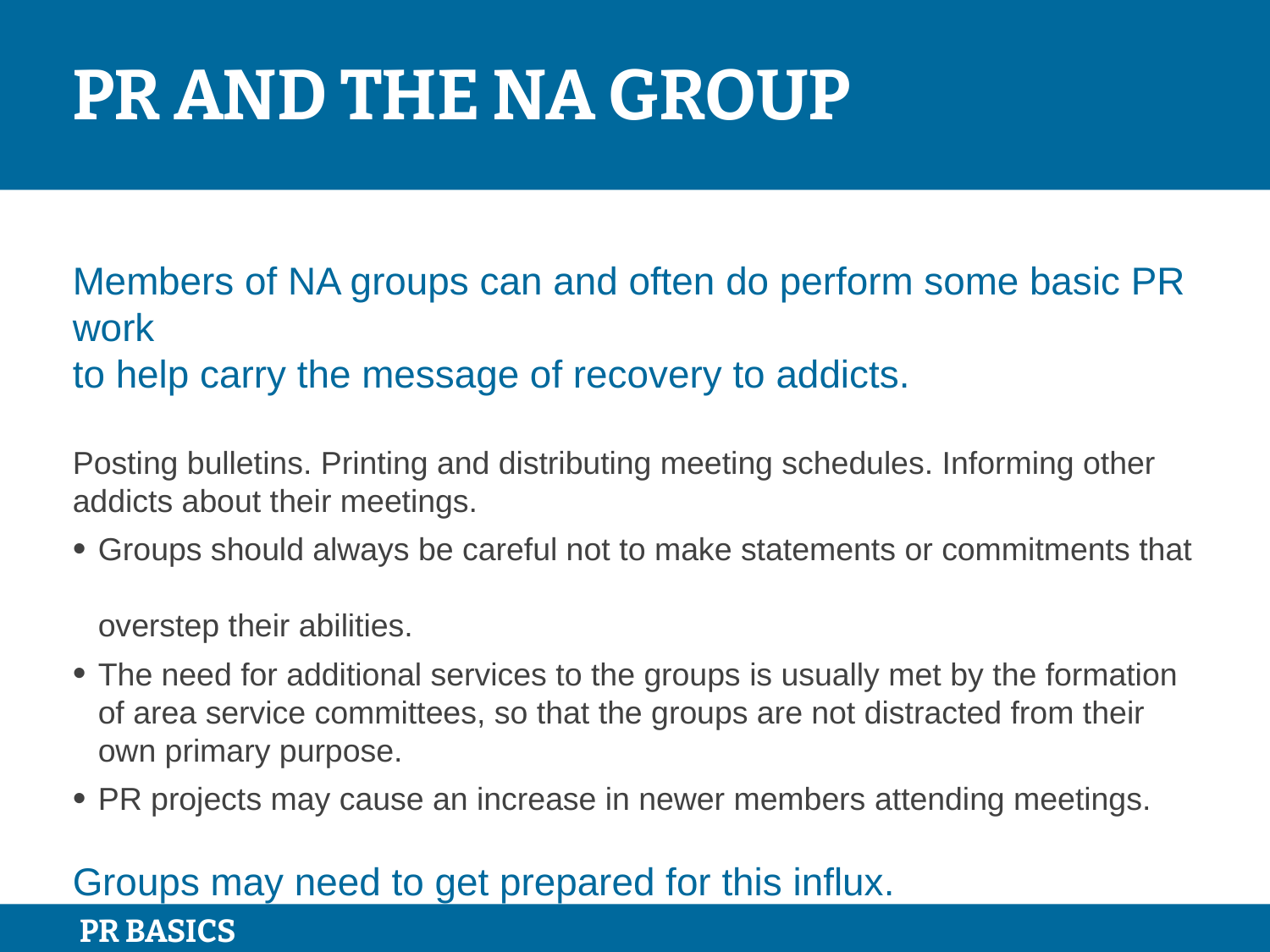

# PR and the NA group
Members of NA groups can and often do perform some basic PR work
to help carry the message of recovery to addicts.

Posting bulletins. Printing and distributing meeting schedules. Informing other
addicts about their meetings.
Groups should always be careful not to make statements or commitments that
overstep their abilities.
The need for additional services to the groups is usually met by the formation
of area service committees, so that the groups are not distracted from their
own primary purpose.
PR projects may cause an increase in newer members attending meetings.
Groups may need to get prepared for this influx.

PR BASICS